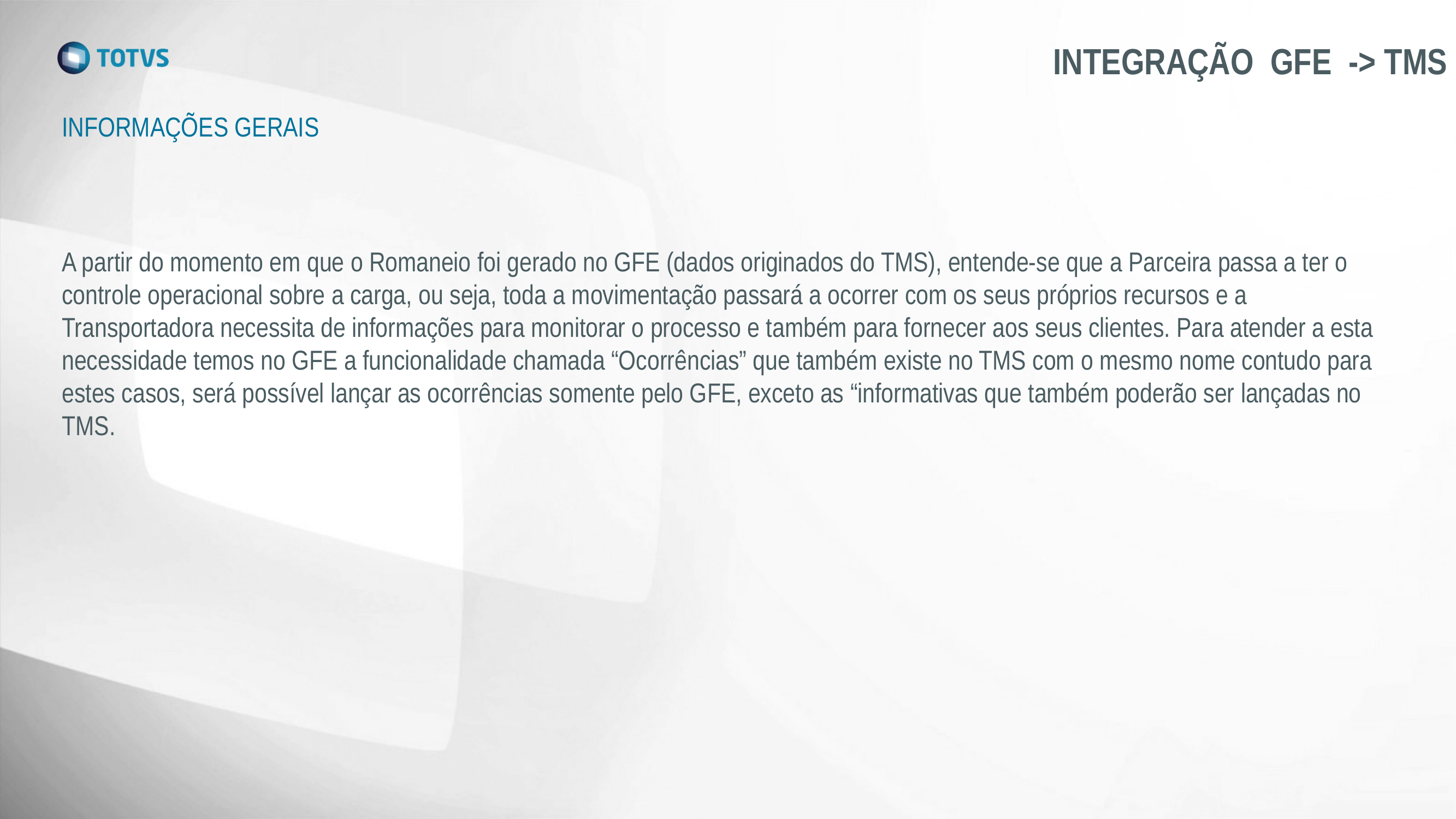

INTEGRAÇÃO  GFE  -> TMS
INFORMAÇÕES GERAIS

A partir do momento em que o Romaneio foi gerado no GFE (dados originados do TMS), entende-se que a Parceira passa a ter o controle operacional sobre a carga, ou seja, toda a movimentação passará a ocorrer com os seus próprios recursos e a Transportadora necessita de informações para monitorar o processo e também para fornecer aos seus clientes. Para atender a esta necessidade temos no GFE a funcionalidade chamada “Ocorrências” que também existe no TMS com o mesmo nome contudo para estes casos, será possível lançar as ocorrências somente pelo GFE, exceto as “informativas que também poderão ser lançadas no TMS.